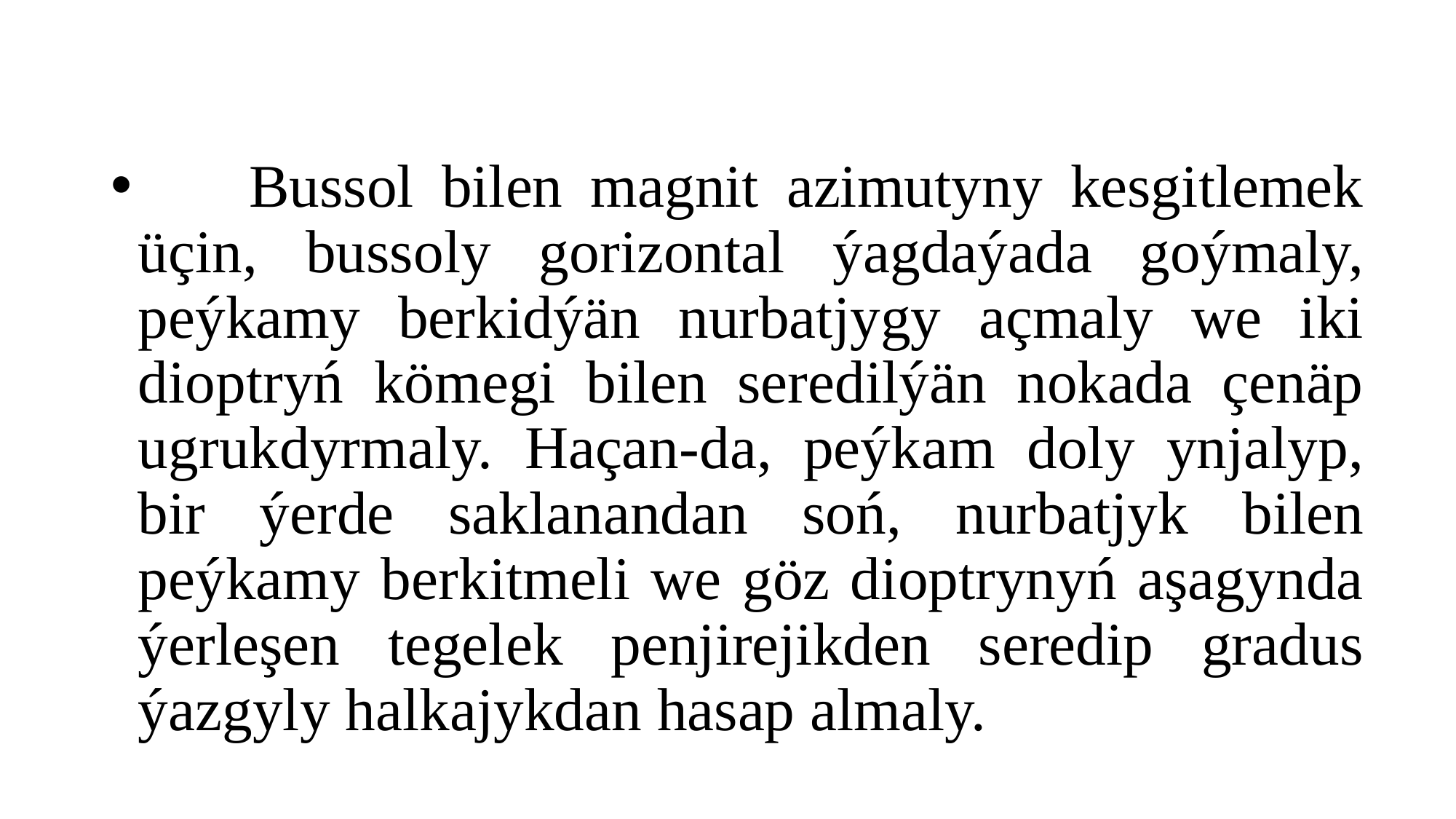

#
    Bussol bilen magnit azimutyny kesgitlemek üçin, bussoly gorizontal ýagdaýada goýmaly, peýkamy berkidýän nurbatjygy açmaly we iki dioptryń kömegi bilen seredilýän nokada çenäp ugrukdyrmaly. Haçan-da, peýkam doly ynjalyp, bir ýerde saklanandan soń, nurbatjyk bilen peýkamy berkitmeli we göz dioptrynyń aşagynda ýerleşen tegelek penjirejikden seredip gradus ýazgyly halkajykdan hasap almaly.